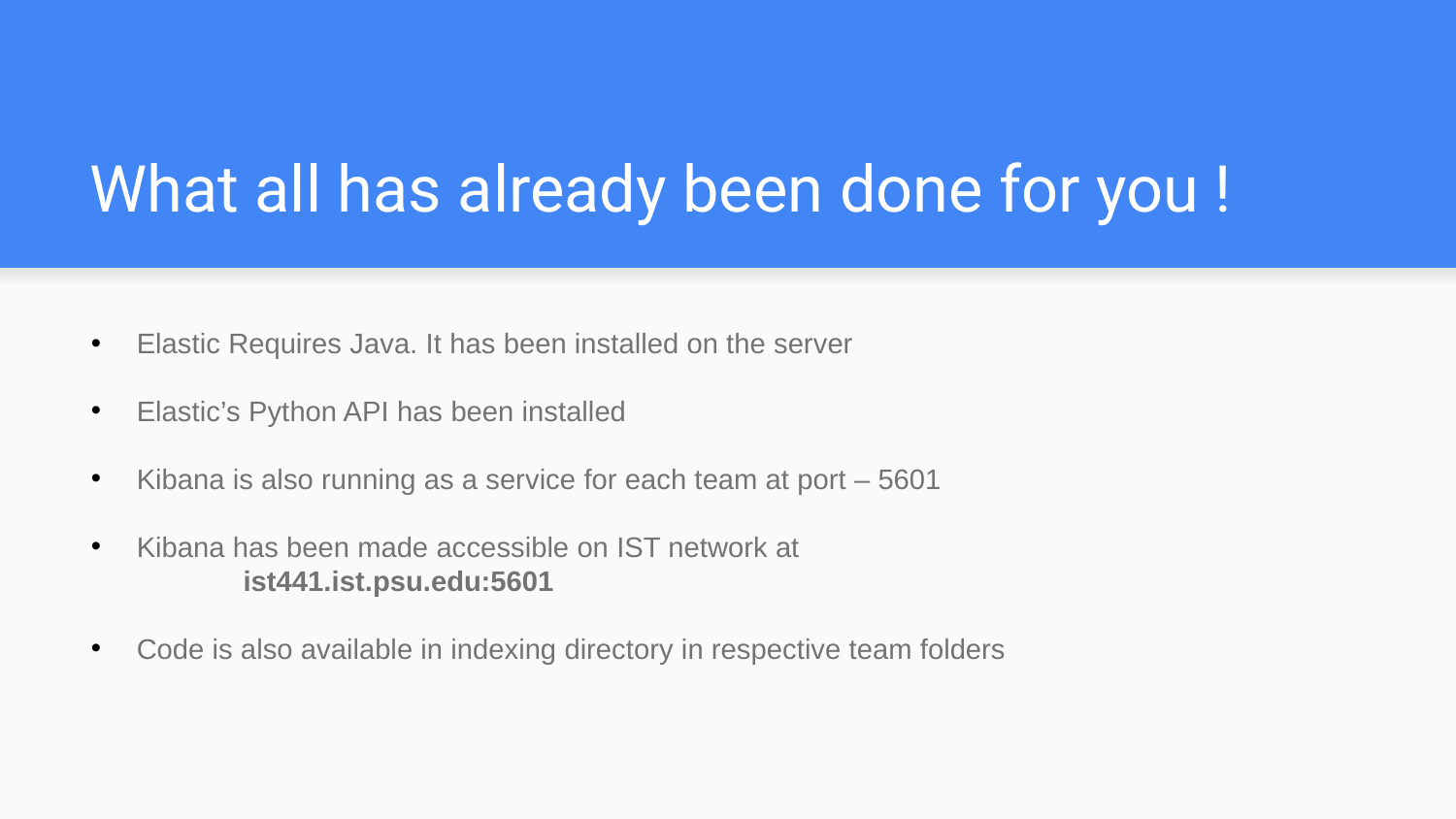

# What all has already been done for you !
Elastic Requires Java. It has been installed on the server

Elastic’s Python API has been installed

Kibana is also running as a service for each team at port – 5601

Kibana has been made accessible on IST network at
                   ist441.ist.psu.edu:5601

Code is also available in indexing directory in respective team folders